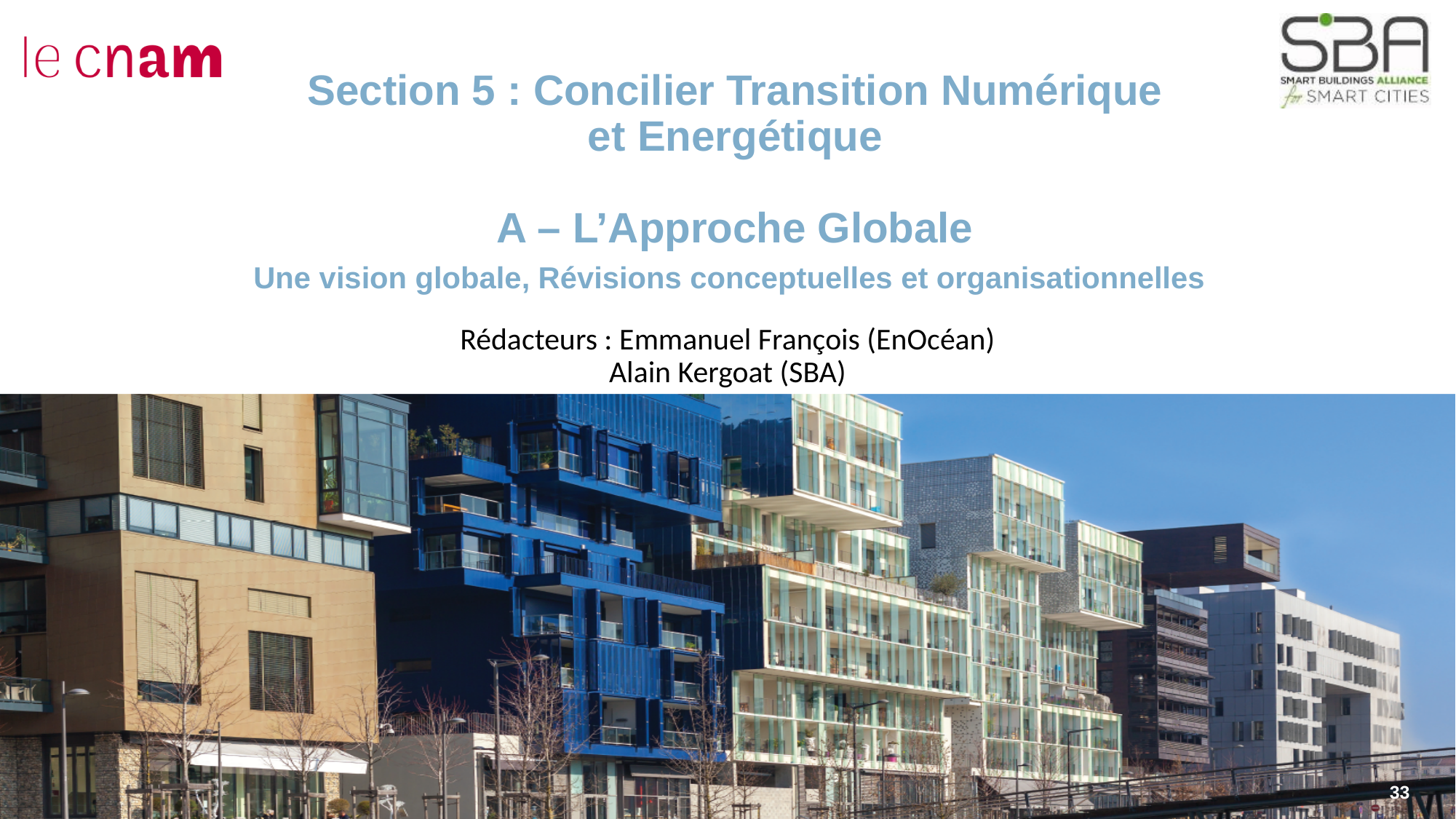

# Section 5 : Concilier Transition Numérique et Energétique A – L’Approche Globale Une vision globale, Révisions conceptuelles et organisationnelles
Rédacteurs : Emmanuel François (EnOcéan)
Alain Kergoat (SBA)
33